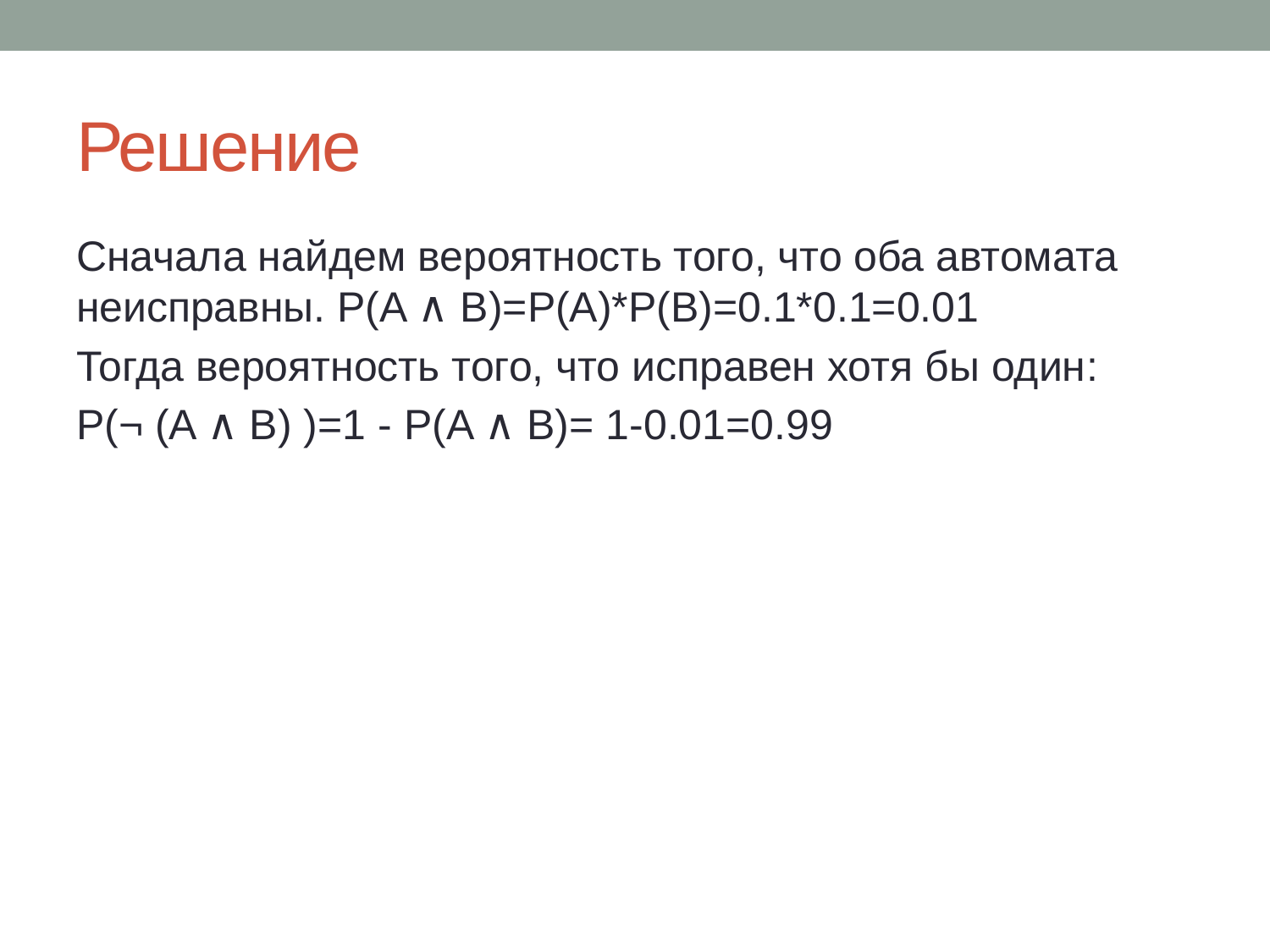

# Решение
Сначала найдем вероятность того, что оба автомата неисправны. P(A ∧ B)=P(A)*P(B)=0.1*0.1=0.01
Тогда вероятность того, что исправен хотя бы один:
P(¬ (A ∧ B) )=1 - P(A ∧ B)= 1-0.01=0.99